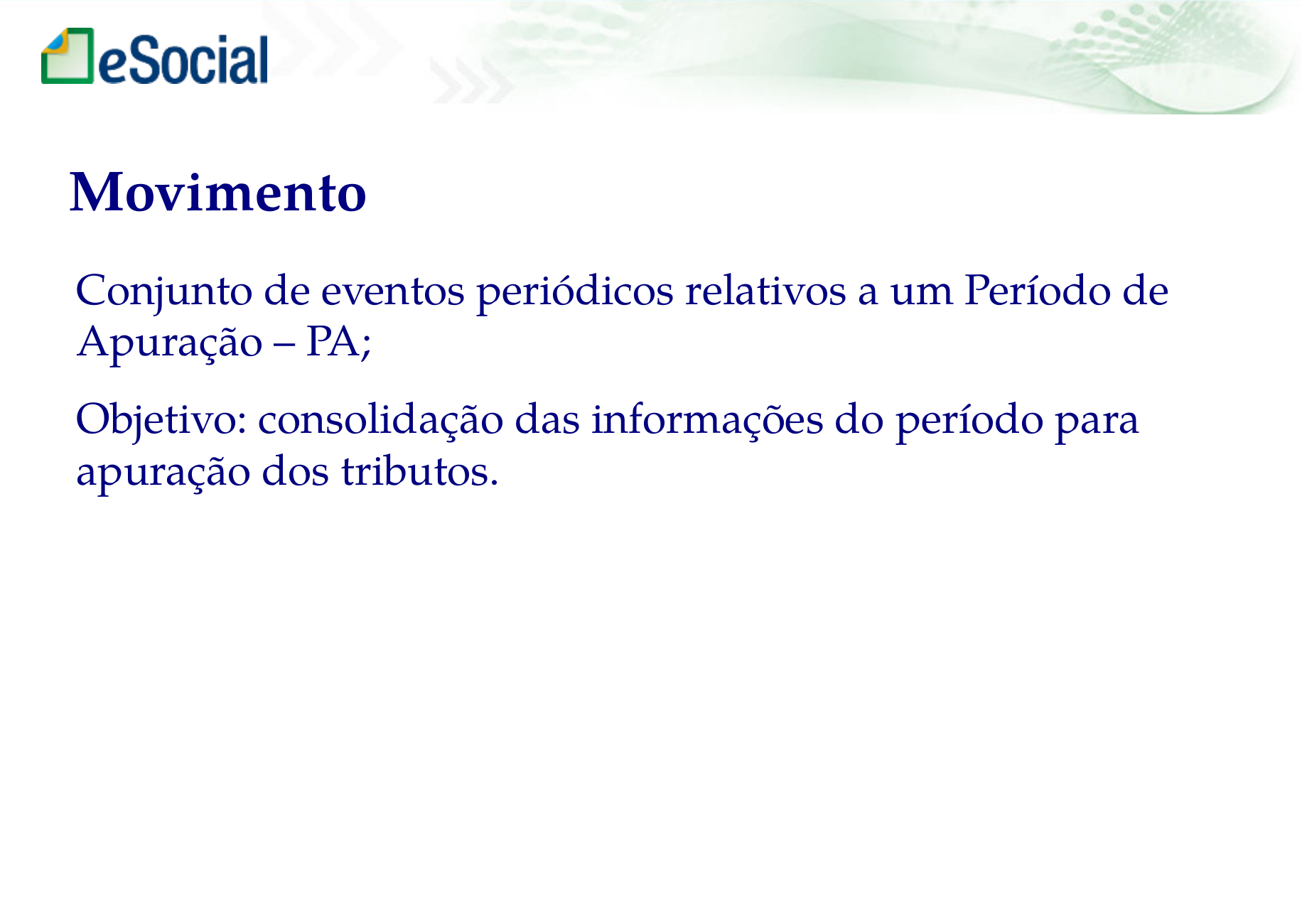

Movimento
Conjunto de eventos periódicos relativos a um Período de Apuração – PA;
Objetivo: consolidação das informações do período para apuração dos tributos.